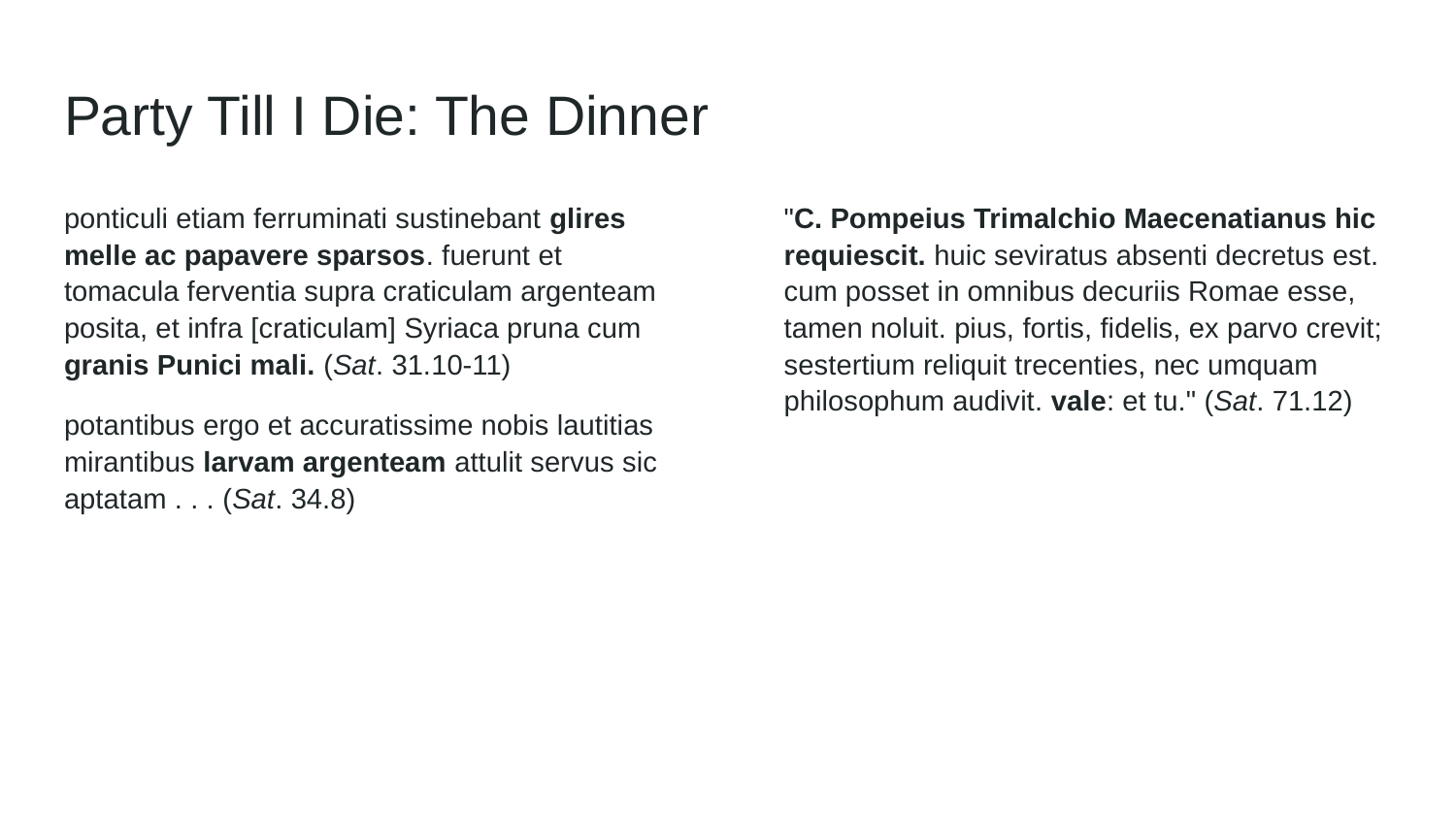

# Party Till I Die: The Dinner
ponticuli etiam ferruminati sustinebant glires melle ac papavere sparsos. fuerunt et tomacula ferventia supra craticulam argenteam posita, et infra [craticulam] Syriaca pruna cum granis Punici mali. (Sat. 31.10-11)
potantibus ergo et accuratissime nobis lautitias mirantibus larvam argenteam attulit servus sic aptatam . . . (Sat. 34.8)
"C. Pompeius Trimalchio Maecenatianus hic requiescit. huic seviratus absenti decretus est. cum posset in omnibus decuriis Romae esse, tamen noluit. pius, fortis, fidelis, ex parvo crevit; sestertium reliquit trecenties, nec umquam philosophum audivit. vale: et tu." (Sat. 71.12)